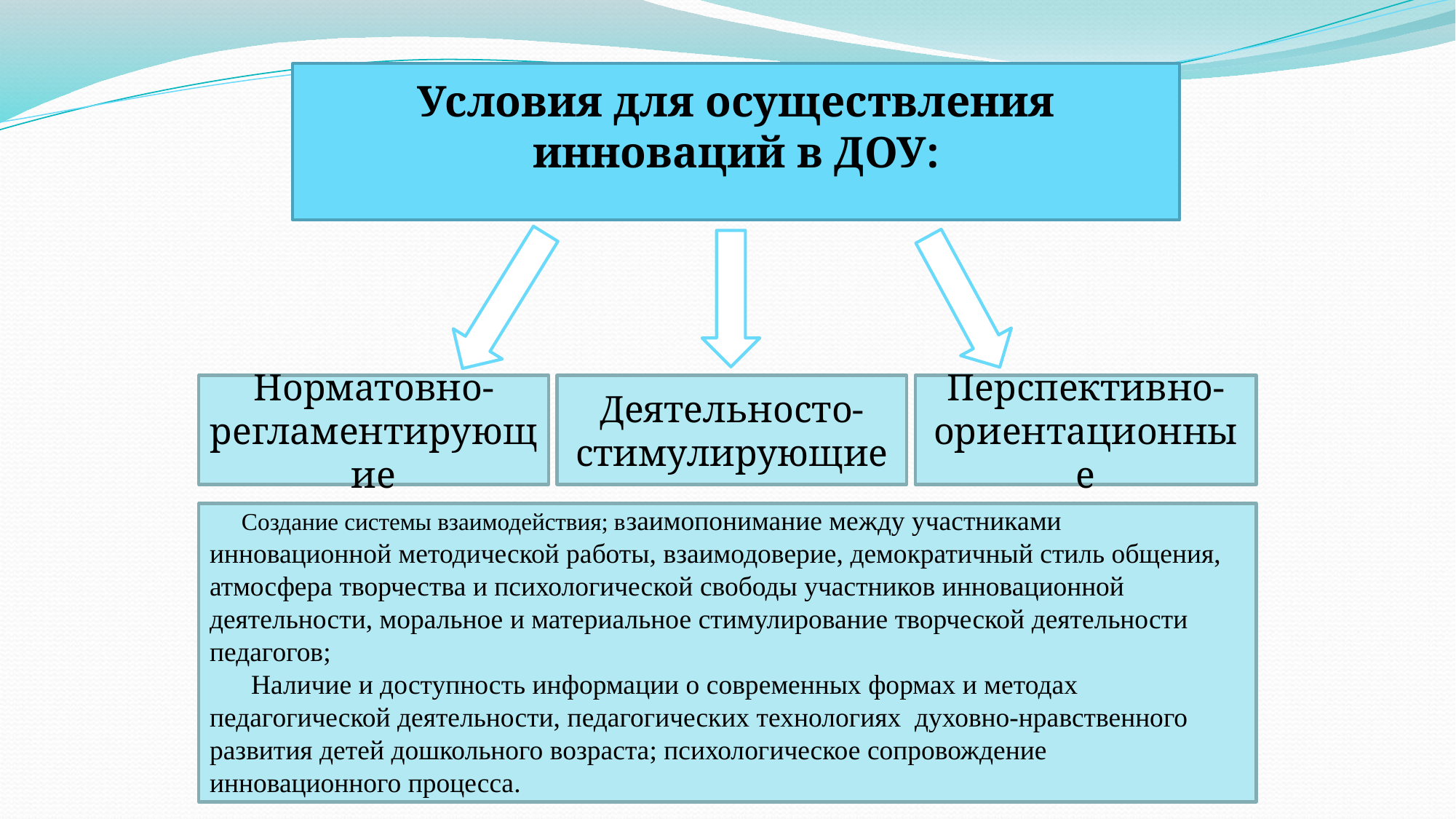

Условия для осуществления инноваций в ДОУ:

Норматовно-регламентирующие

Деятельносто-стимулирующие

Перспективно-ориентационные

     Создание системы взаимодействия; взаимопонимание между участниками инновационной методической работы, взаимодоверие, демократичный стиль общения, атмосфера творчества и психологической свободы участников инновационной деятельности, моральное и материальное стимулирование творческой деятельности педагогов;
      Наличие и доступность информации о современных формах и методах педагогической деятельности, педагогических технологиях  духовно-нравственного развития детей дошкольного возраста; психологическое сопровождение инновационного процесса.